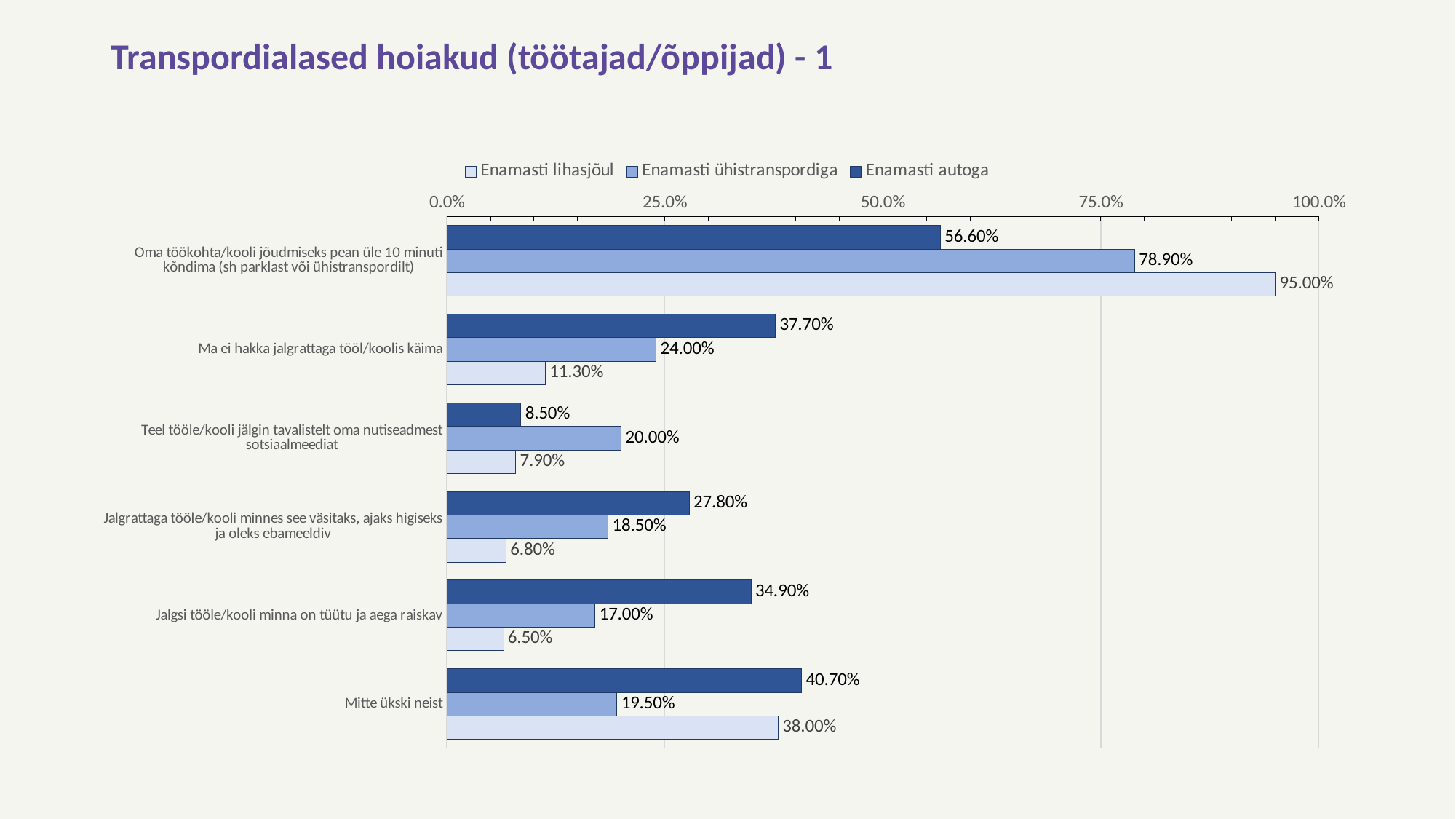

# Transpordialased hoiakud (töötajad/õppijad) - 1

### Chart

| Category | Enamasti autoga | Enamasti ühistranspordiga | Enamasti lihasjõul |
|---|---|---|---|
| Oma töökohta/kooli jõudmiseks pean üle 10 minuti kõndima (sh parklast või ühistranspordilt) | 0.566 | 0.789 | 0.95 |
| Ma ei hakka jalgrattaga tööl/koolis käima | 0.377 | 0.24 | 0.113 |
| Teel tööle/kooli jälgin tavalistelt oma nutiseadmest sotsiaalmeediat | 0.085 | 0.2 | 0.079 |
| Jalgrattaga tööle/kooli minnes see väsitaks, ajaks higiseks ja oleks ebameeldiv | 0.278 | 0.185 | 0.068 |
| Jalgsi tööle/kooli minna on tüütu ja aega raiskav | 0.349 | 0.17 | 0.065 |
| Mitte ükski neist | 0.407 | 0.195 | 0.38 |